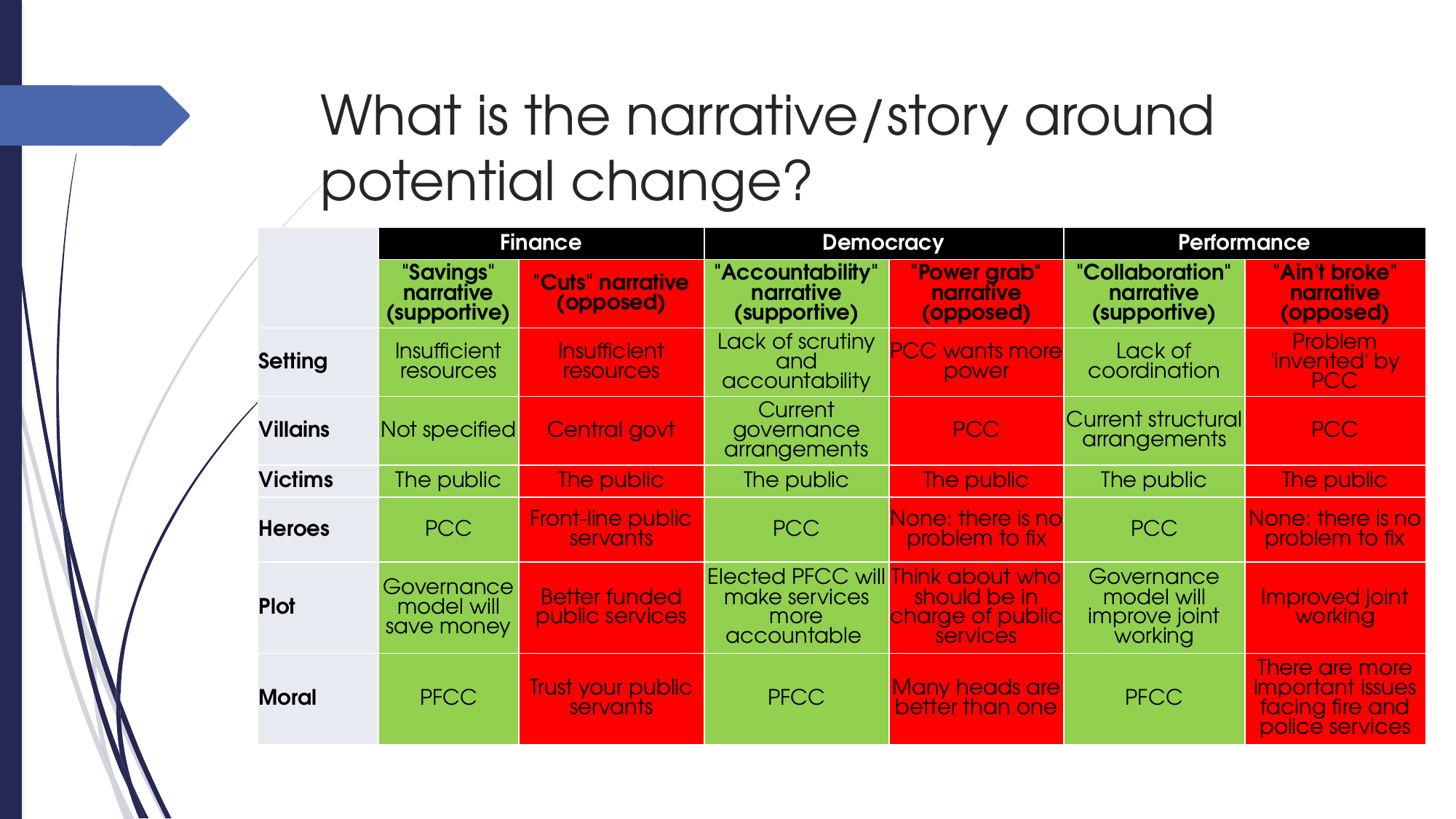

# What is the narrative/story around potential change?
|  | Finance |  | Democracy |  | Performance |  |
| --- | --- | --- | --- | --- | --- | --- |
|  | "Savings" narrative (supportive) | "Cuts" narrative (opposed) | "Accountability" narrative (supportive) | "Power grab" narrative (opposed) | "Collaboration" narrative (supportive) | "Ain't broke" narrative (opposed) |
| Setting | Insufficient resources | Insufficient resources | Lack of scrutiny and accountability | PCC wants more power | Lack of coordination | Problem 'invented' by PCC |
| Villains | Not specified | Central govt | Current governance arrangements | PCC | Current structural arrangements | PCC |
| Victims | The public | The public | The public | The public | The public | The public |
| Heroes | PCC | Front-line public servants | PCC | None: there is no problem to fix | PCC | None: there is no problem to fix |
| Plot | Governance model will save money | Better funded public services | Elected PFCC will make services more accountable | Think about who should be in charge of public services | Governance model will improve joint working | Improved joint working |
| Moral | PFCC | Trust your public servants | PFCC | Many heads are better than one | PFCC | There are more important issues facing fire and police services |